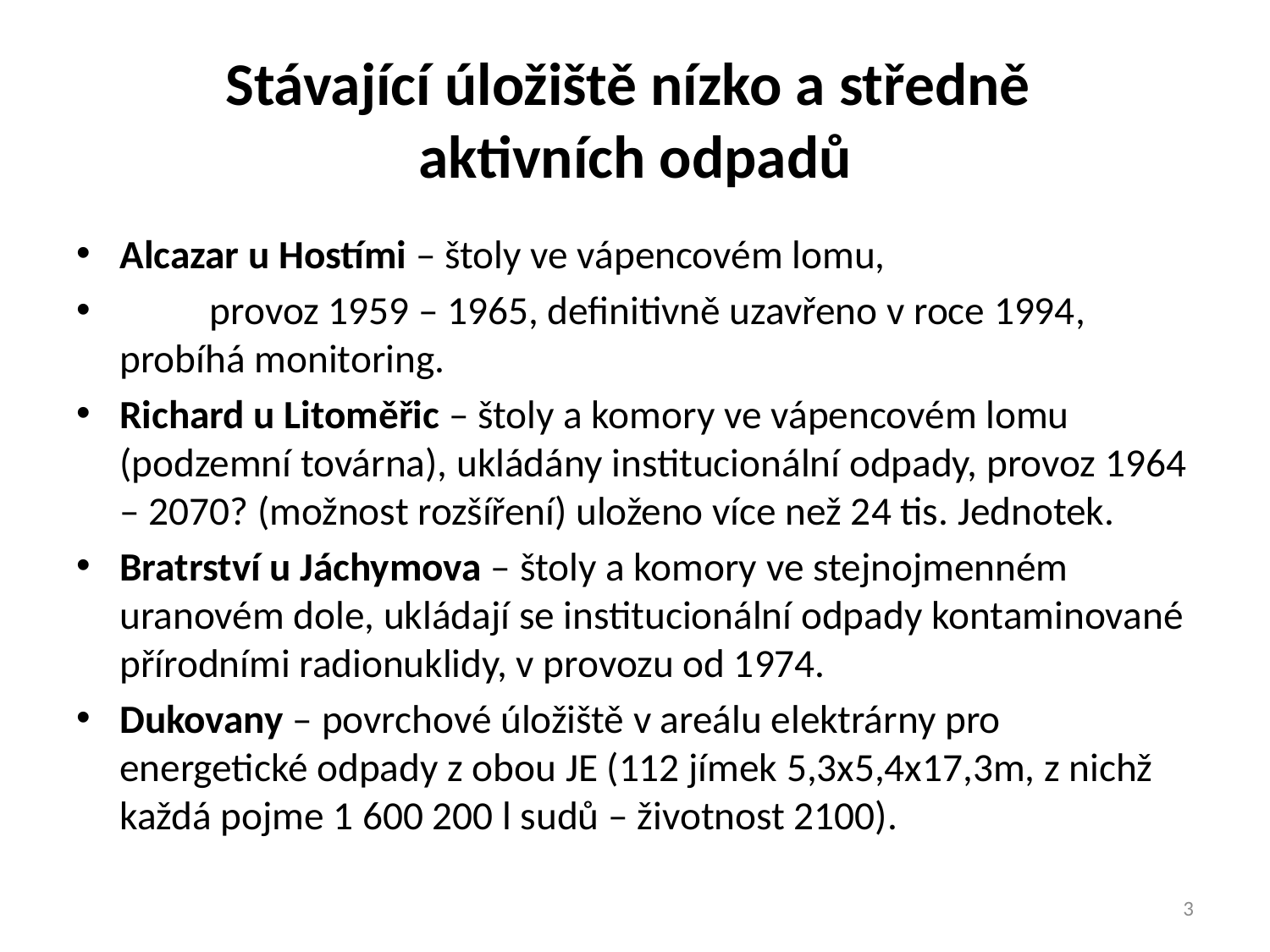

# Stávající úložiště nízko a středně aktivních odpadů
Alcazar u Hostími – štoly ve vápencovém lomu,
	provoz 1959 – 1965, definitivně uzavřeno v roce 1994, probíhá monitoring.
Richard u Litoměřic – štoly a komory ve vápencovém lomu (podzemní továrna), ukládány institucionální odpady, provoz 1964 – 2070? (možnost rozšíření) uloženo více než 24 tis. Jednotek.
Bratrství u Jáchymova – štoly a komory ve stejnojmenném uranovém dole, ukládají se institucionální odpady kontaminované přírodními radionuklidy, v provozu od 1974.
Dukovany – povrchové úložiště v areálu elektrárny pro energetické odpady z obou JE (112 jímek 5,3x5,4x17,3m, z nichž každá pojme 1 600 200 l sudů – životnost 2100).

3